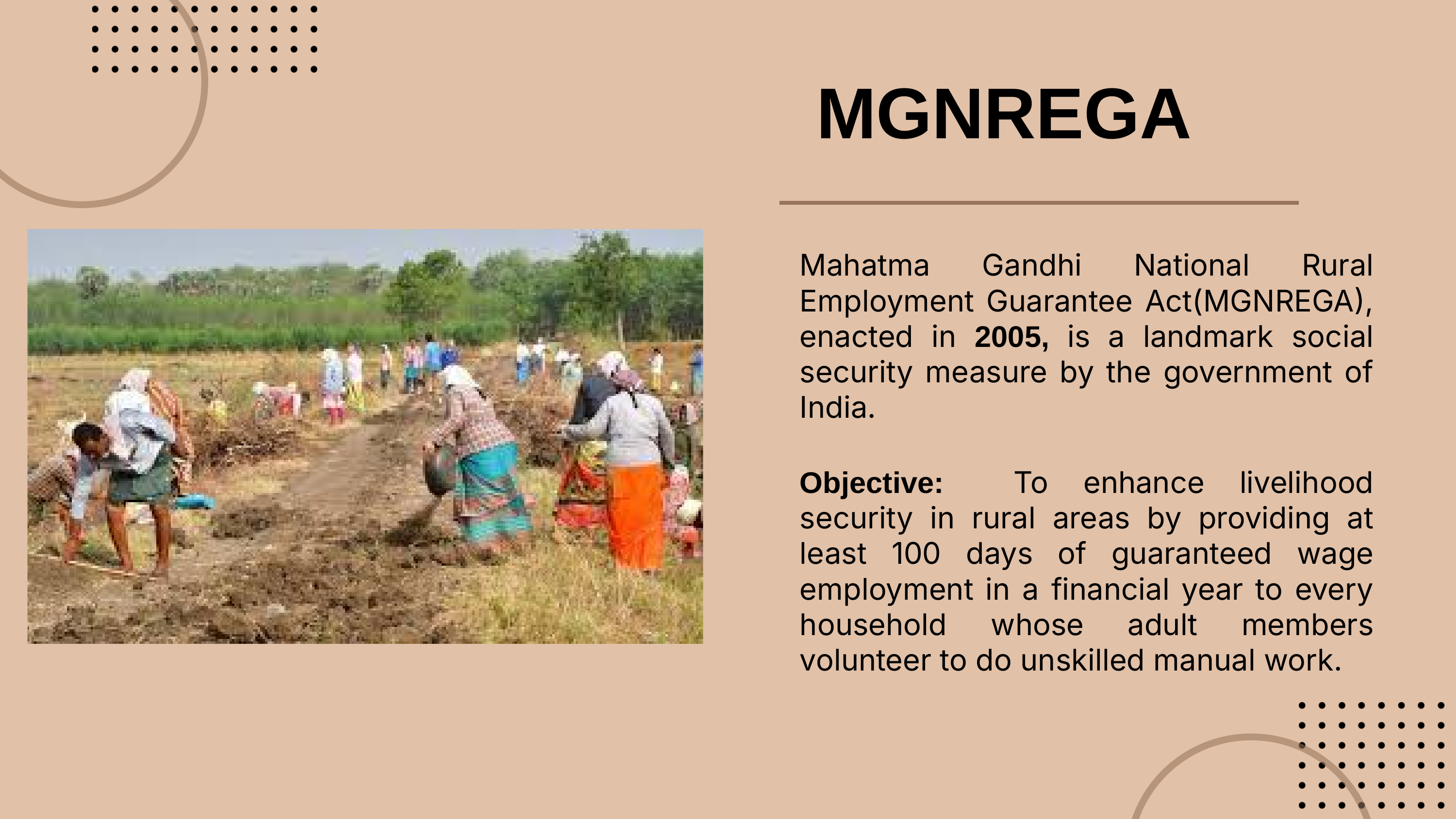

MGNREGA

Mahatma Gandhi National Rural Employment Guarantee Act(MGNREGA), enacted in 2005, is a landmark social security measure by the government of India.
Objective:  To enhance livelihood security in rural areas by providing at least 100 days of guaranteed wage employment in a financial year to every household whose adult members volunteer to do unskilled manual work.